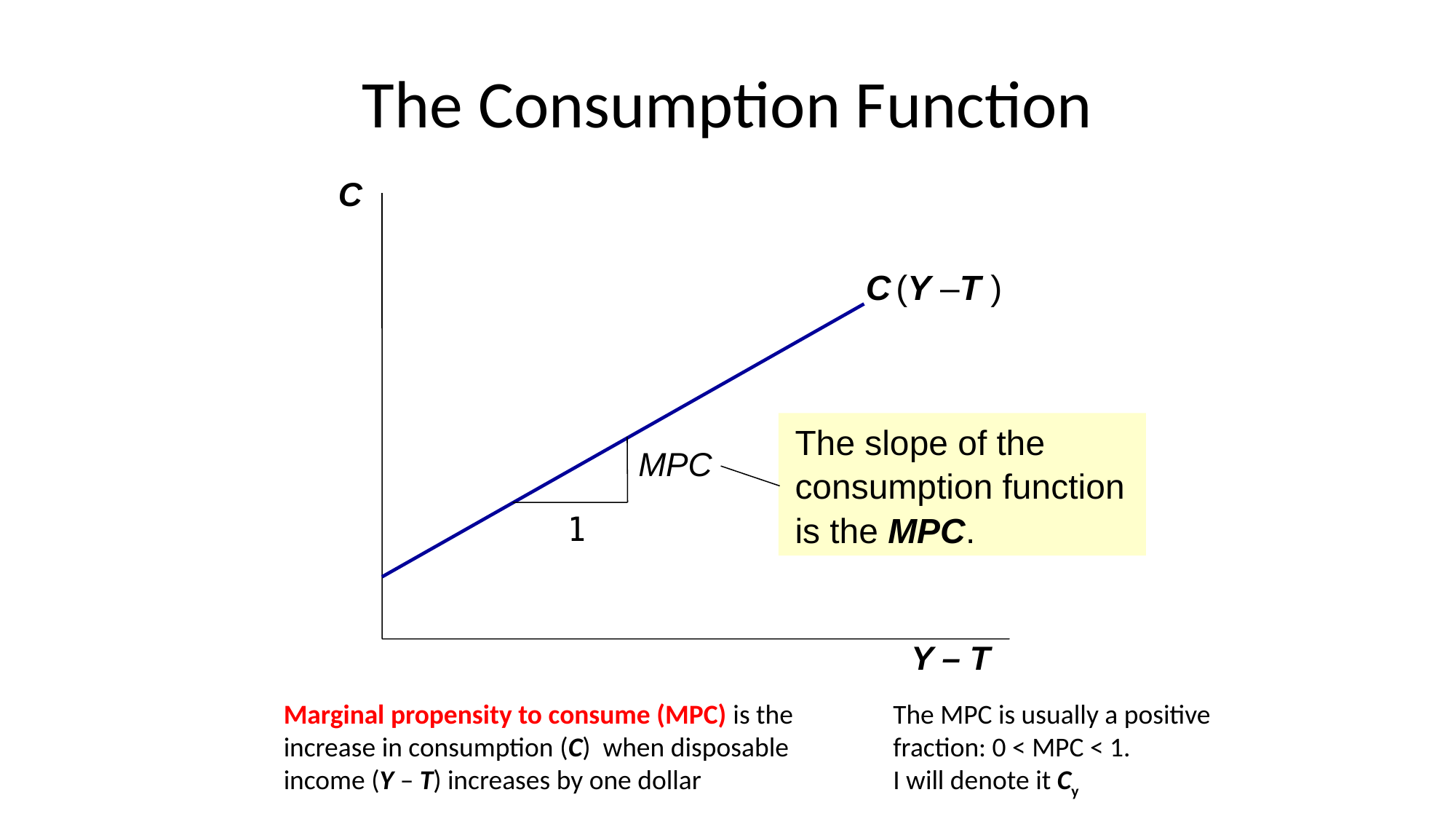

# The Consumption Function
C

Y – T

C (Y –T )

The slope of the consumption function is the MPC.

MPC

1
Marginal propensity to consume (MPC) is the increase in consumption (C)  when disposable income (Y – T) increases by one dollar
The MPC is usually a positive fraction: 0 < MPC < 1.
I will denote it Cy